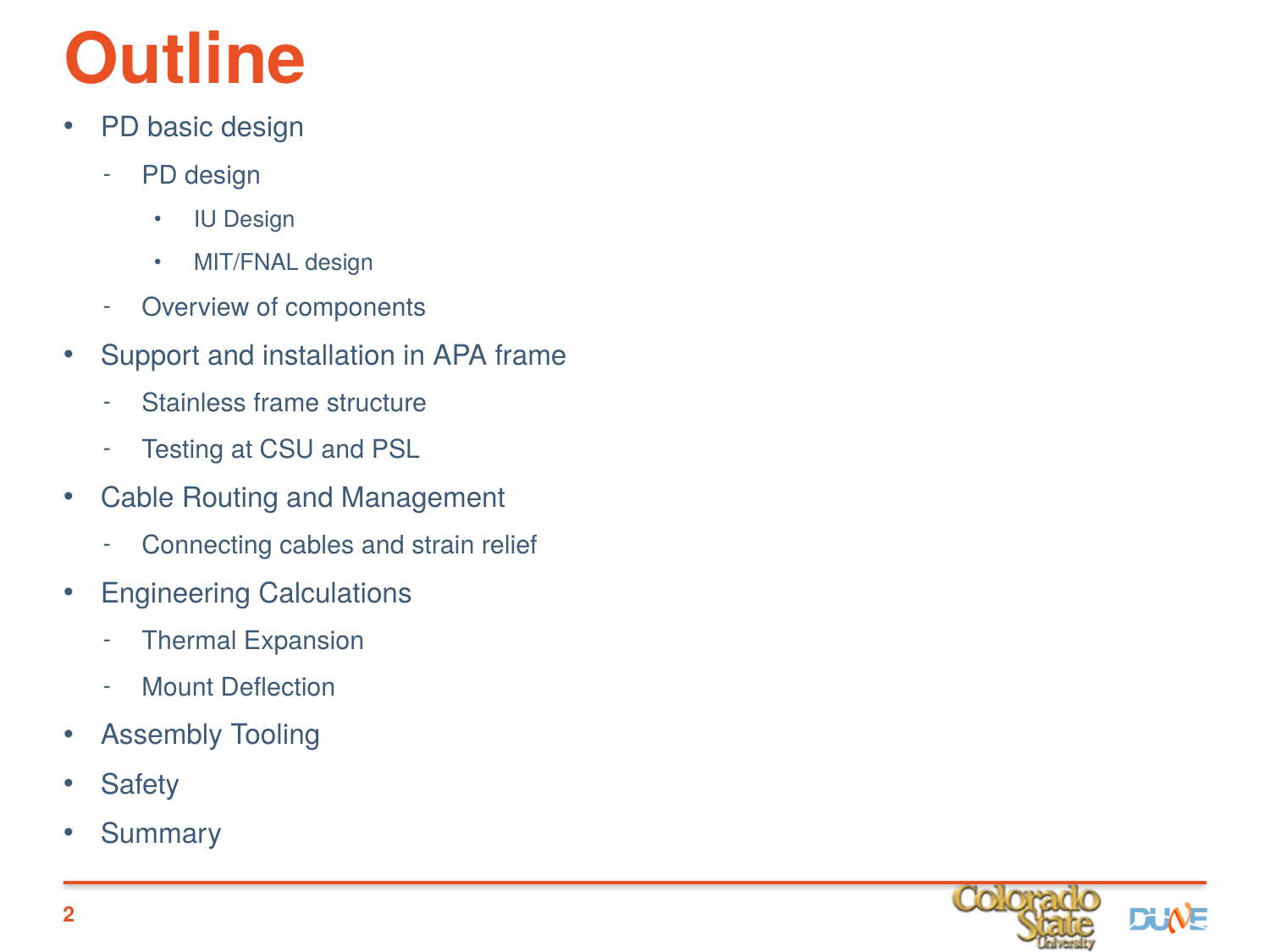

# Outline
PD basic design
PD design
IU Design
MIT/FNAL design
Overview of components
Support and installation in APA frame
Stainless frame structure
Testing at CSU and PSL
Cable Routing and Management
Connecting cables and strain relief
Engineering Calculations
Thermal Expansion
Mount Deflection
Assembly Tooling
Safety
Summary
2